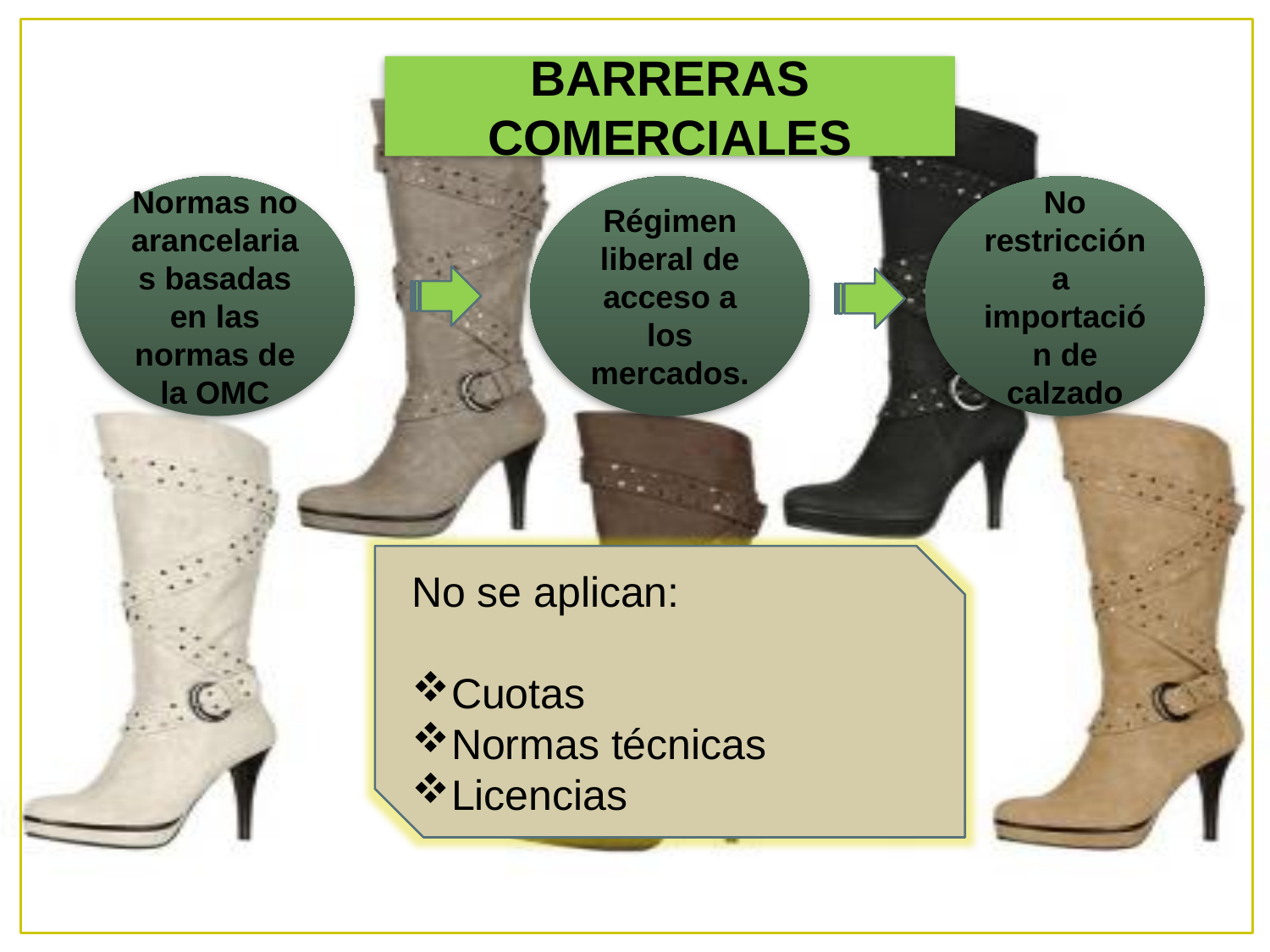

BARRERAS COMERCIALES
Normas no arancelarias basadas en las normas de la OMC
Régimen liberal de acceso a los mercados.
No restricción a  importación de calzado

No se aplican:

Cuotas
Normas técnicas
Licencias